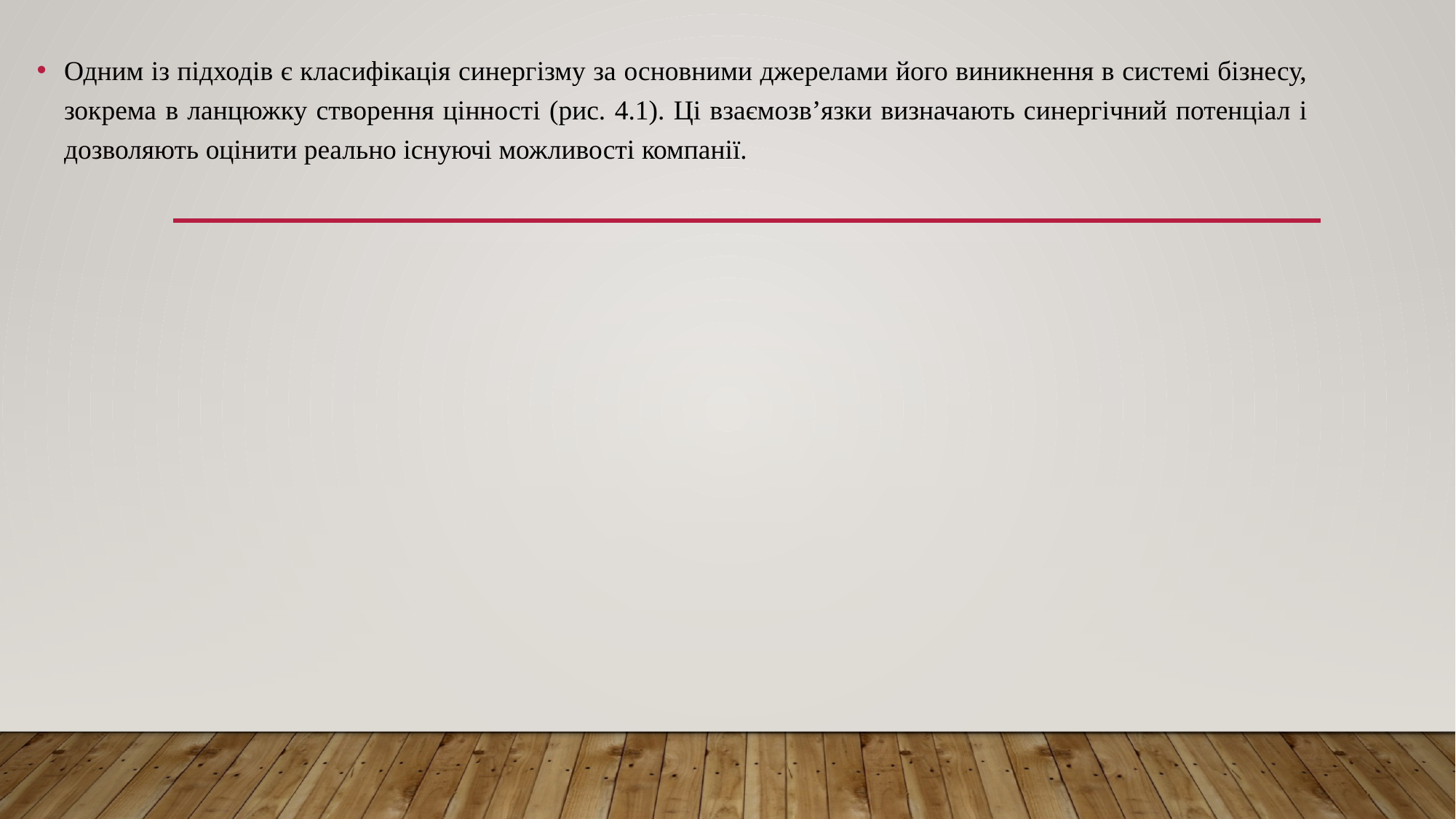

Одним із підходів є класифікація синергізму за основними джерелами його виникнення в системі бізнесу, зокрема в ланцюжку створення цінності (рис. 4.1). Ці взаємозв’язки визначають синергічний потенціал і дозволяють оцінити реально існуючі можливості компанії.